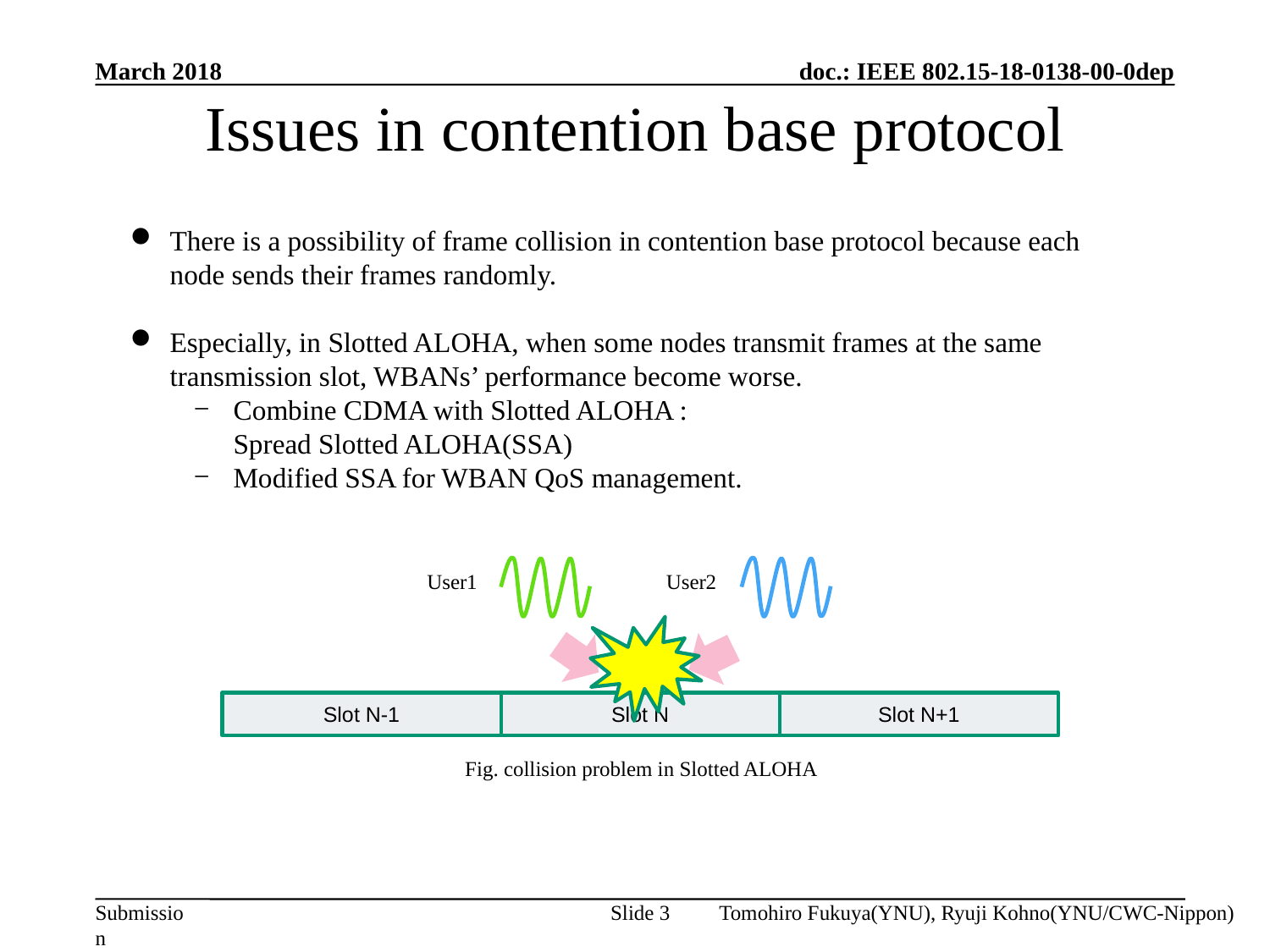

March 2018
# Issues in contention base protocol
There is a possibility of frame collision in contention base protocol because each node sends their frames randomly.

Especially, in Slotted ALOHA, when some nodes transmit frames at the same transmission slot, WBANs’ performance become worse.
Combine CDMA with Slotted ALOHA :
Spread Slotted ALOHA(SSA)
Modified SSA for WBAN QoS management.

User1
User2

Slot N-1
Slot N
Slot N+1
Fig. collision problem in Slotted ALOHA
Tomohiro Fukuya(YNU), Ryuji Kohno(YNU/CWC-Nippon)
Slide 3